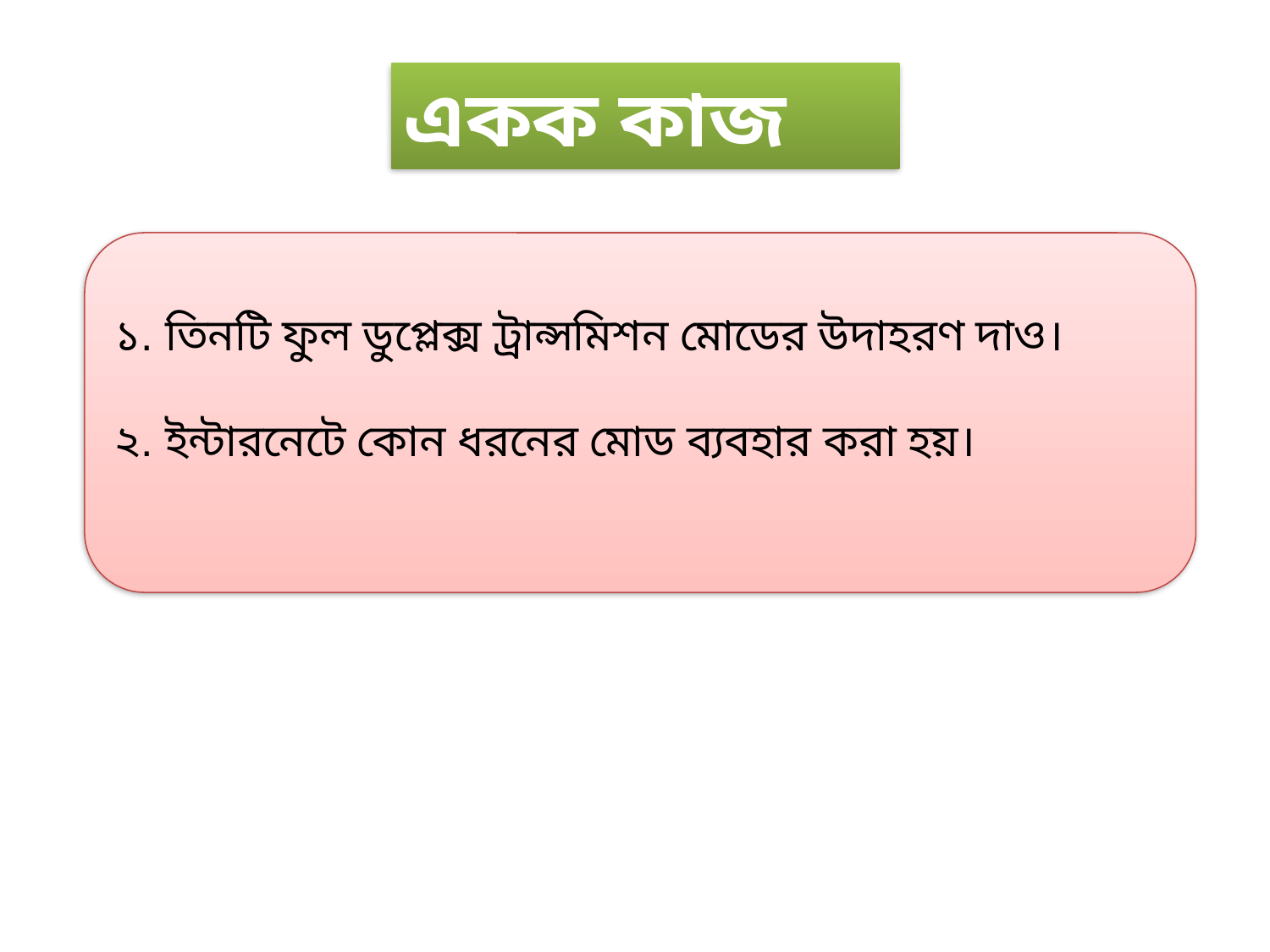

একক কাজ
১. তিনটি ফুল ডুপ্লেক্স ট্রান্সমিশন মোডের উদাহরণ দাও।

২. ইন্টারনেটে কোন ধরনের মোড ব্যবহার করা হয়।